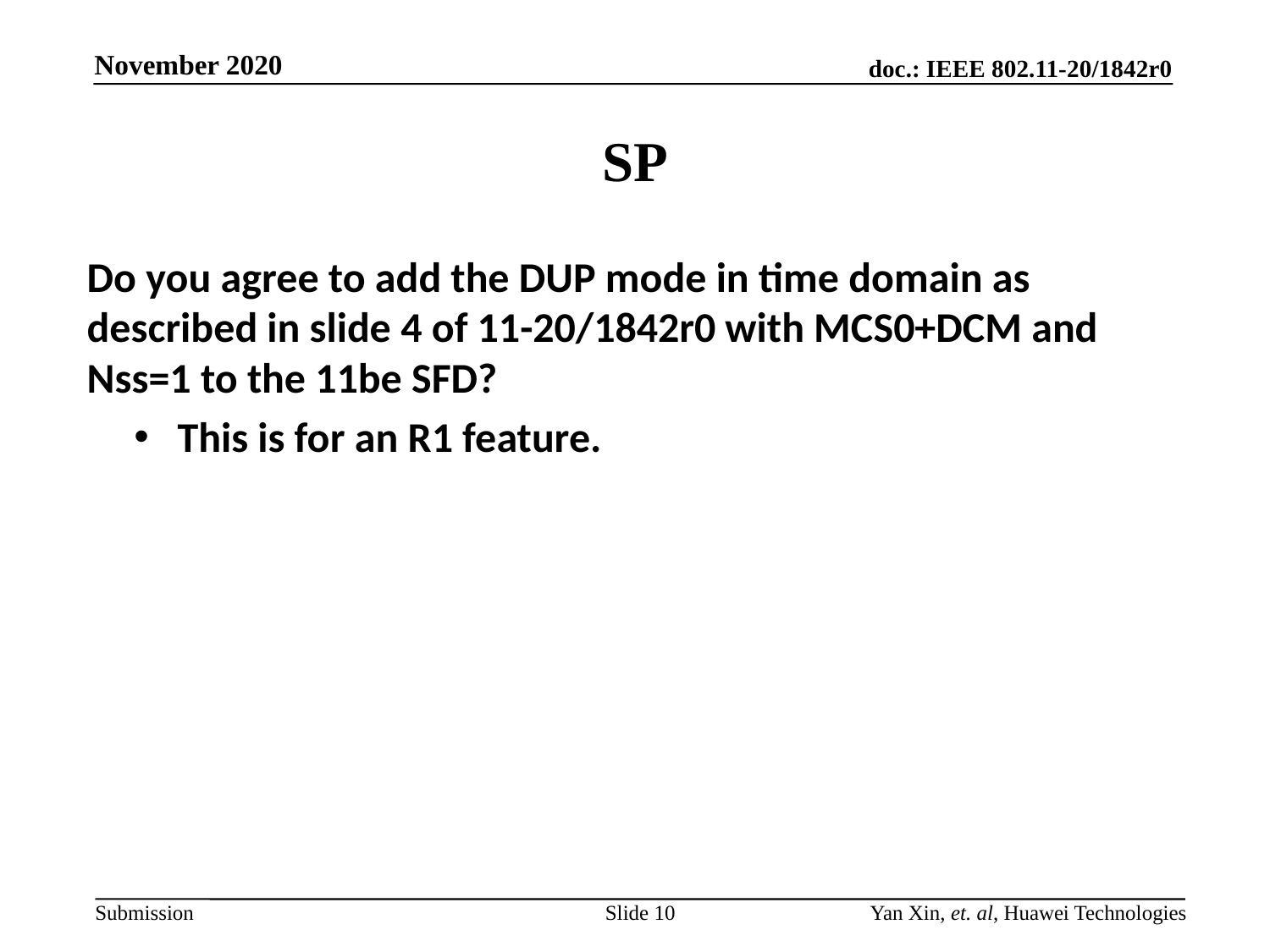

# SP
Do you agree to add the DUP mode in time domain as described in slide 4 of 11-20/1842r0 with MCS0+DCM and Nss=1 to the 11be SFD?
   This is for an R1 feature.
Slide 10
Yan Xin, et. al, Huawei Technologies